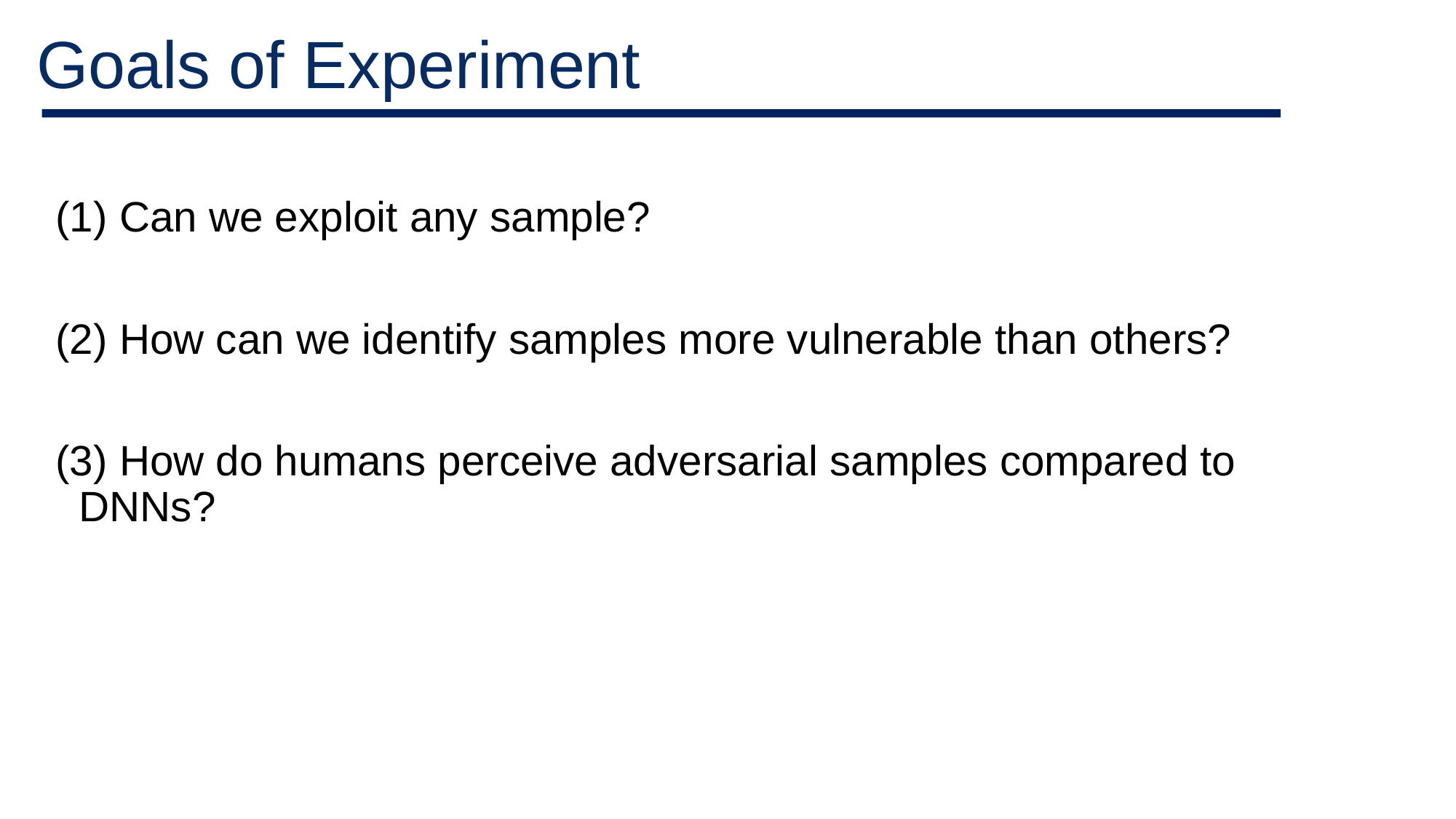

# Goals of Experiment

(1) Can we exploit any sample?

(2) How can we identify samples more vulnerable than others?

(3) How do humans perceive adversarial samples compared to            DNNs?